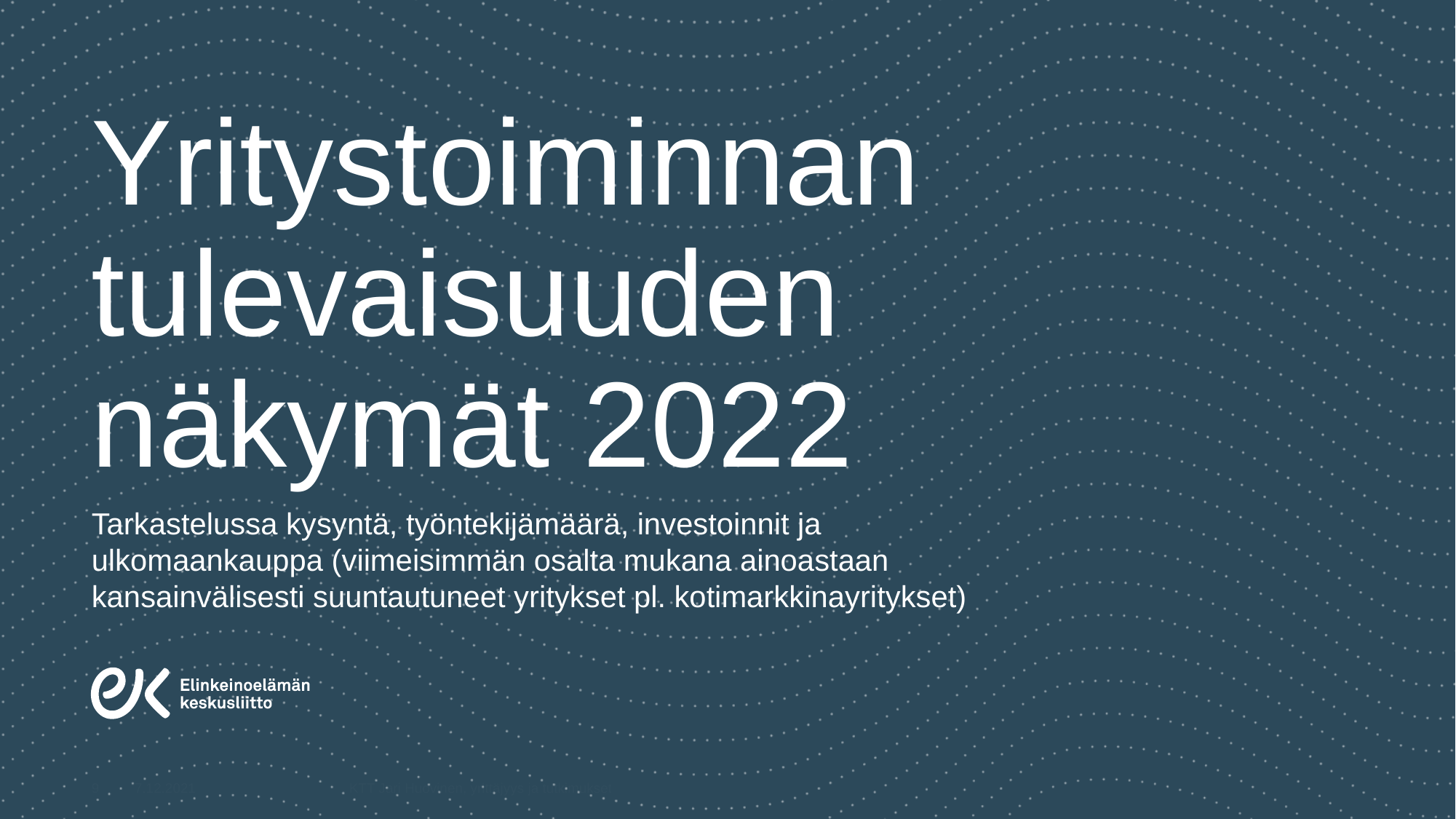

# Yritystoiminnan tulevaisuuden näkymät 2022
Tarkastelussa kysyntä, työntekijämäärä, investoinnit ja ulkomaankauppa (viimeisimmän osalta mukana ainoastaan kansainvälisesti suuntautuneet yritykset pl. kotimarkkinayritykset)

9
7.12.2021
KTT Jari Huovinen, yrittäjyys ja tutkimukset